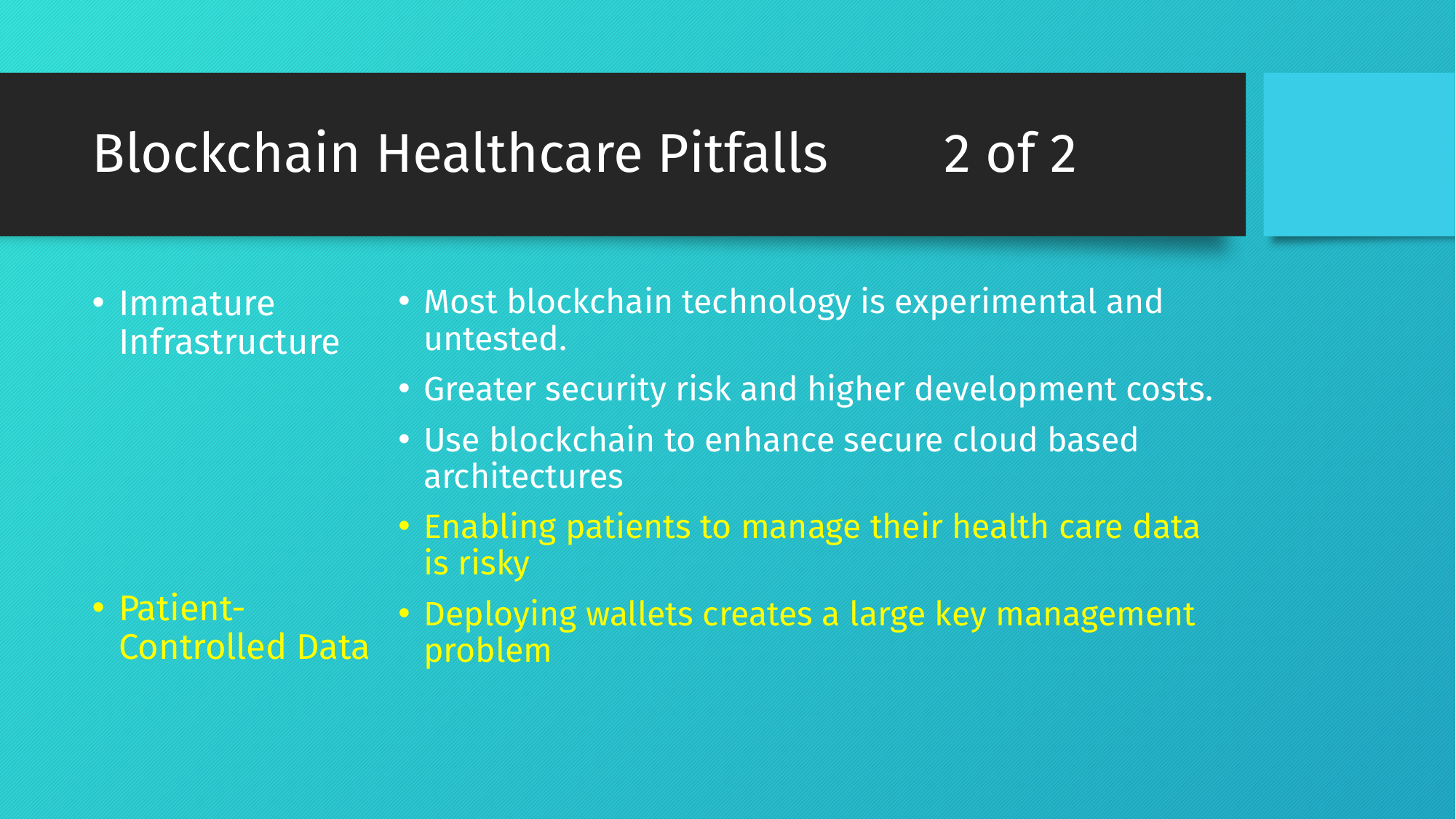

# Blockchain Healthcare Pitfalls        2 of 2
Immature Infrastructure

Patient-Controlled Data
Most blockchain technology is experimental and untested.
Greater security risk and higher development costs.
Use blockchain to enhance secure cloud based architectures
Enabling patients to manage their health care data is risky
Deploying wallets creates a large key management problem